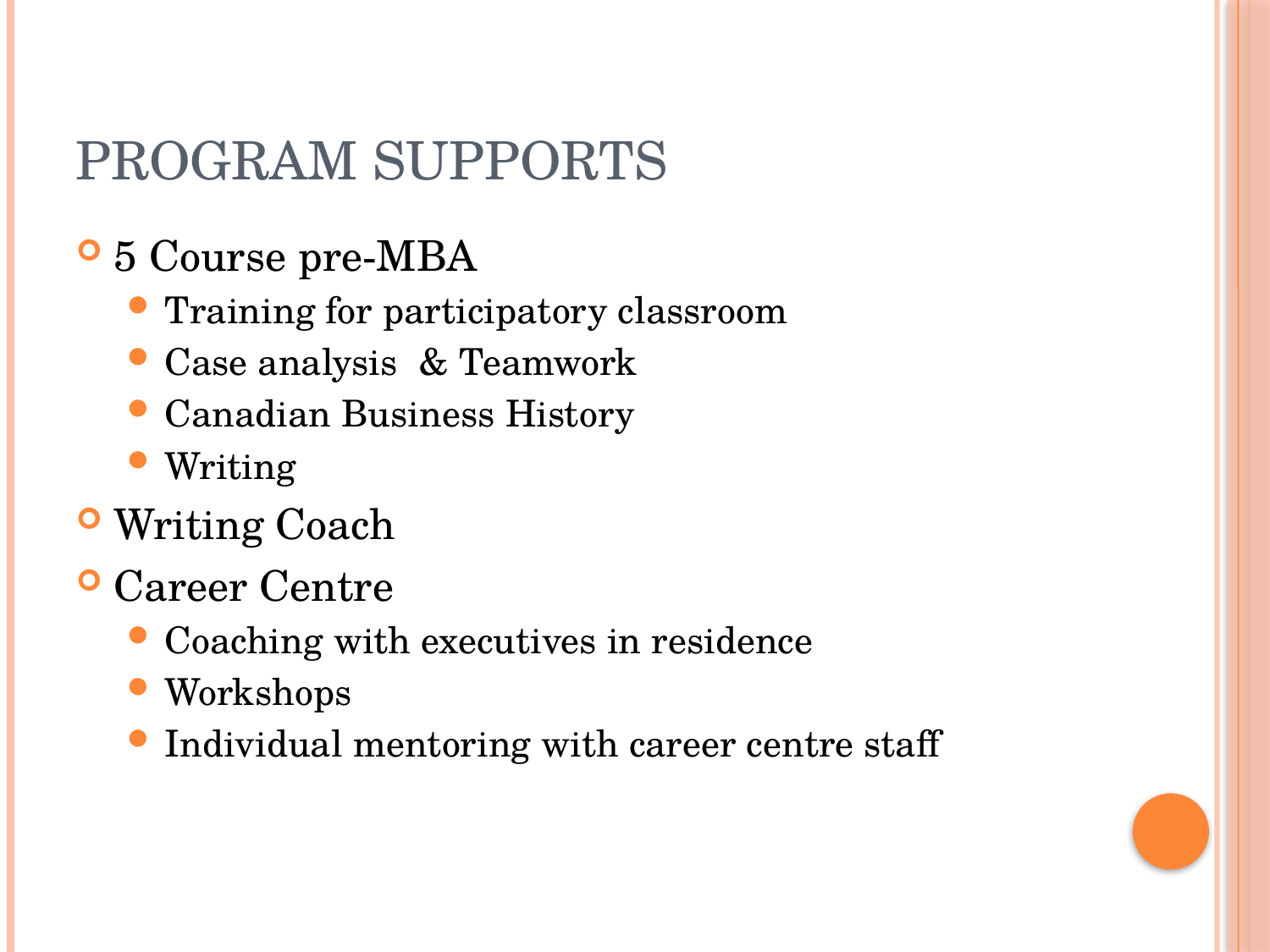

# Program Supports
5 Course pre-MBA
Training for participatory classroom
Case analysis  & Teamwork
Canadian Business History
Writing
Writing Coach
Career Centre
Coaching with executives in residence
Workshops
Individual mentoring with career centre staff